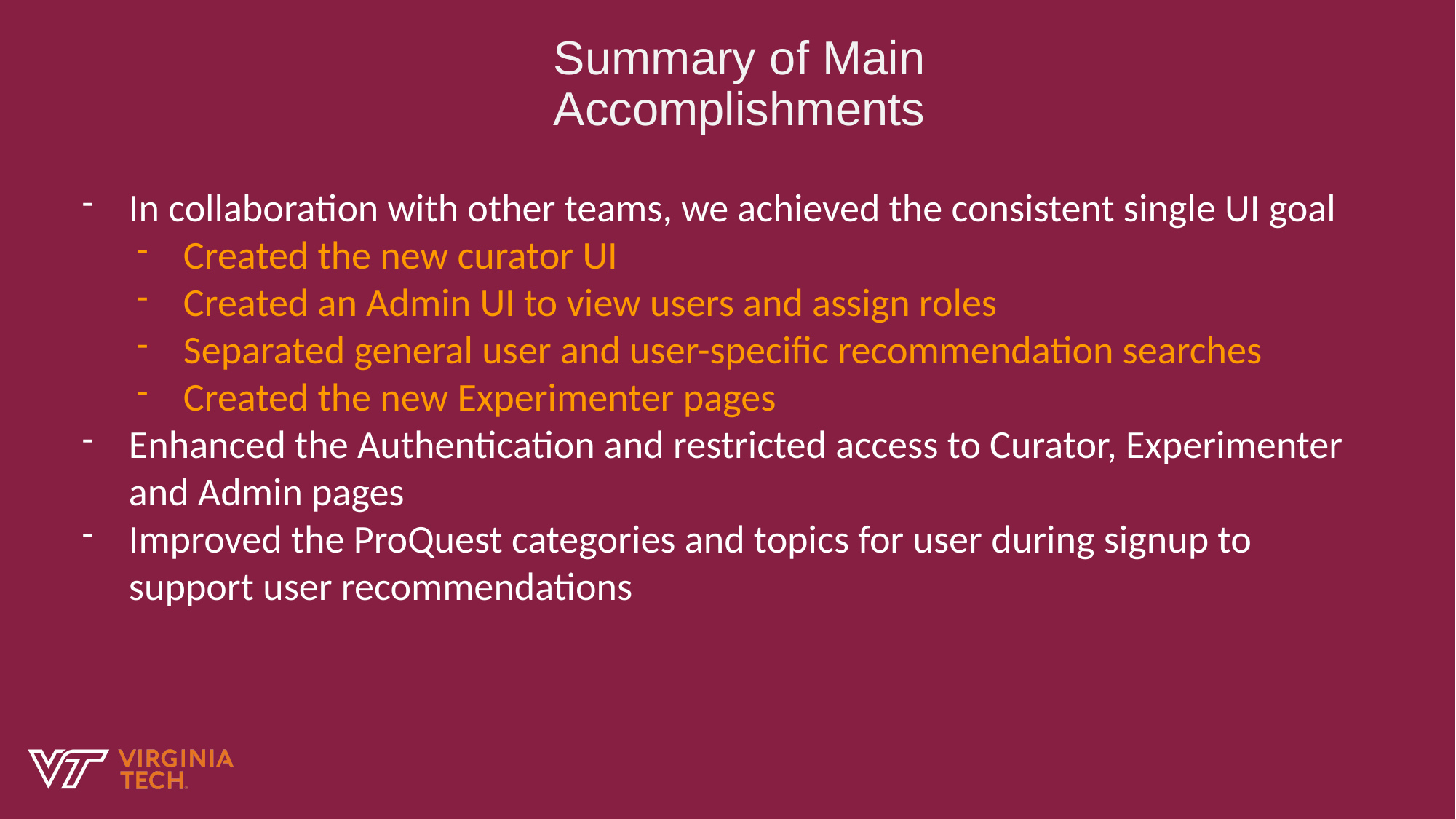

Summary of Main Accomplishments

In collaboration with other teams, we achieved the consistent single UI goal
Created the new curator UI
Created an Admin UI to view users and assign roles
Separated general user and user-specific recommendation searches
Created the new Experimenter pages
Enhanced the Authentication and restricted access to Curator, Experimenter and Admin pages
Improved the ProQuest categories and topics for user during signup to support user recommendations